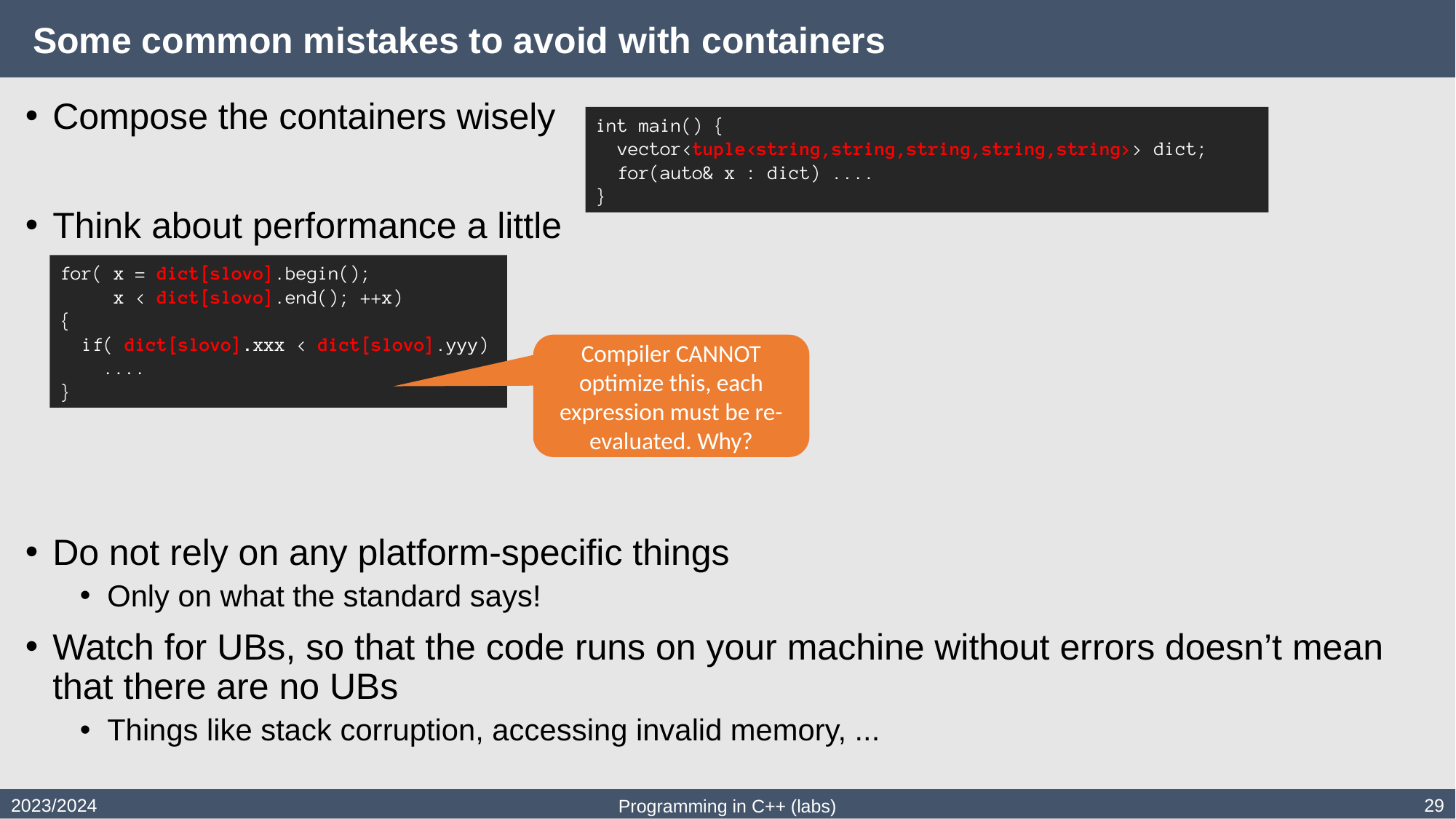

# Some common mistakes to avoid with containers
Compose the containers wisely

Think about performance a little

Do not rely on any platform-specific things
Only on what the standard says!
Watch for UBs, so that the code runs on your machine without errors doesn’t mean that there are no UBs
Things like stack corruption, accessing invalid memory, ...

int main() {
  vector<tuple<string,string,string,string,string>> dict;
  for(auto& x : dict) ....
}
for( x = dict[slovo].begin();
     x < dict[slovo].end(); ++x)
{
  if( dict[slovo].xxx < dict[slovo].yyy)
    ....
}
Compiler CANNOT optimize this, each expression must be re-evaluated. Why?
2023/2024
29
Programming in C++ (labs)